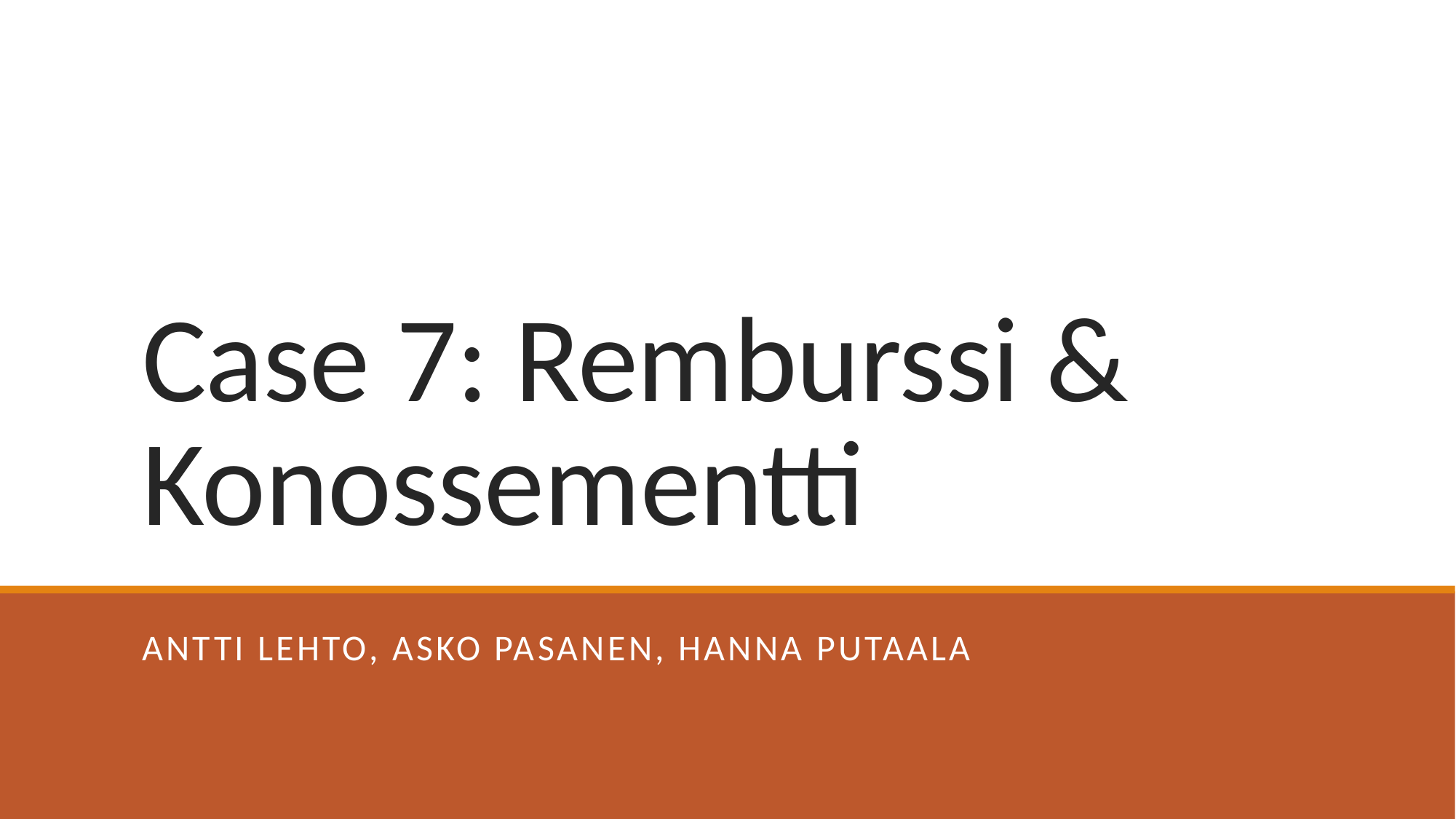

# Case 7: Remburssi & Konossementti

Antti Lehto, Asko Pasanen, Hanna Putaala